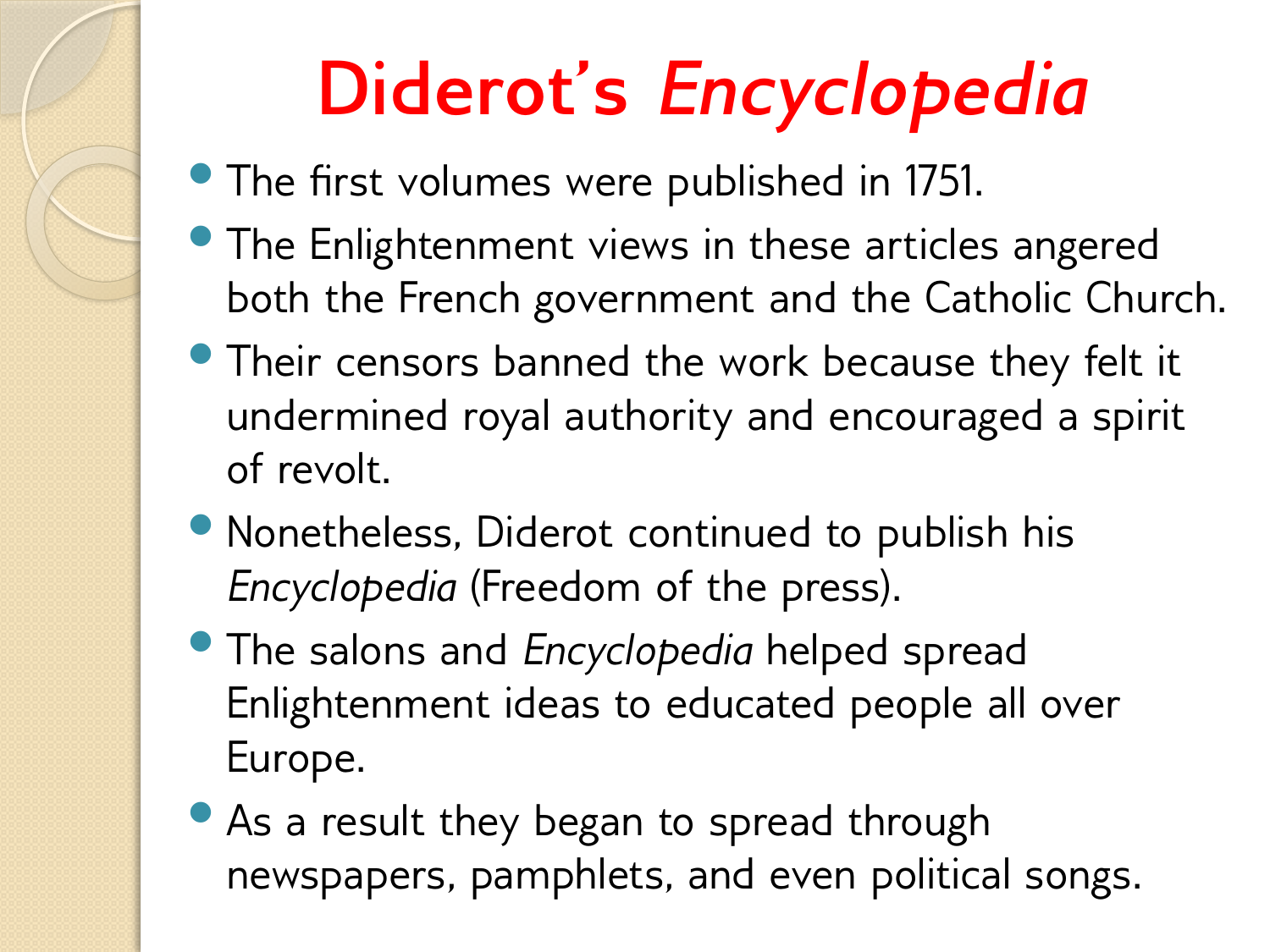

# Diderot’s Encyclopedia
The first volumes were published in 1751.
The Enlightenment views in these articles angered both the French government and the Catholic Church.
Their censors banned the work because they felt it undermined royal authority and encouraged a spirit of revolt.
Nonetheless, Diderot continued to publish his Encyclopedia (Freedom of the press).
The salons and Encyclopedia helped spread Enlightenment ideas to educated people all over Europe.
As a result they began to spread through newspapers, pamphlets, and even political songs.